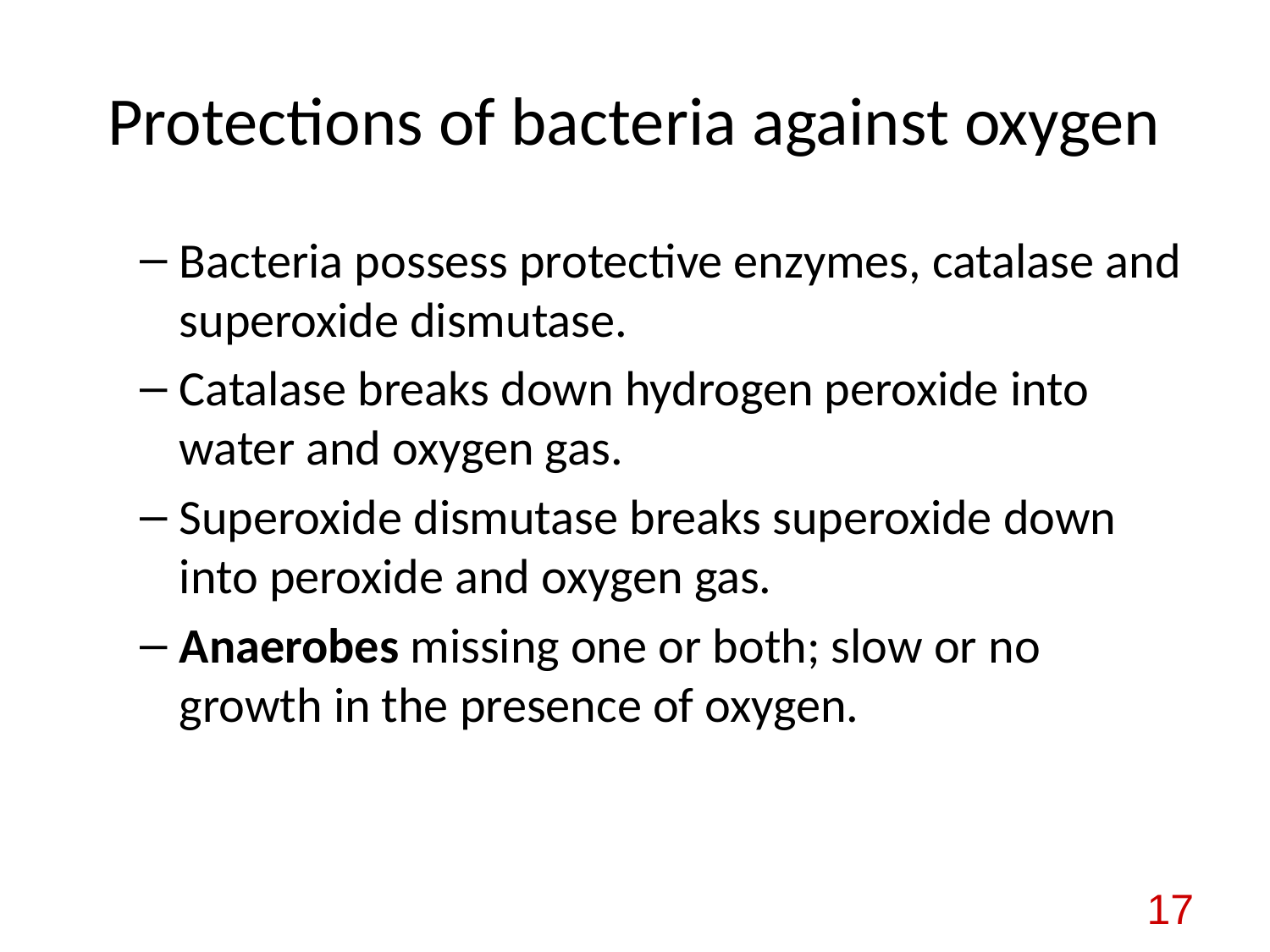

# Protections of bacteria against oxygen
Bacteria possess protective enzymes, catalase and superoxide dismutase.
Catalase breaks down hydrogen peroxide into water and oxygen gas.
Superoxide dismutase breaks superoxide down into peroxide and oxygen gas.
Anaerobes missing one or both; slow or no growth in the presence of oxygen.

17